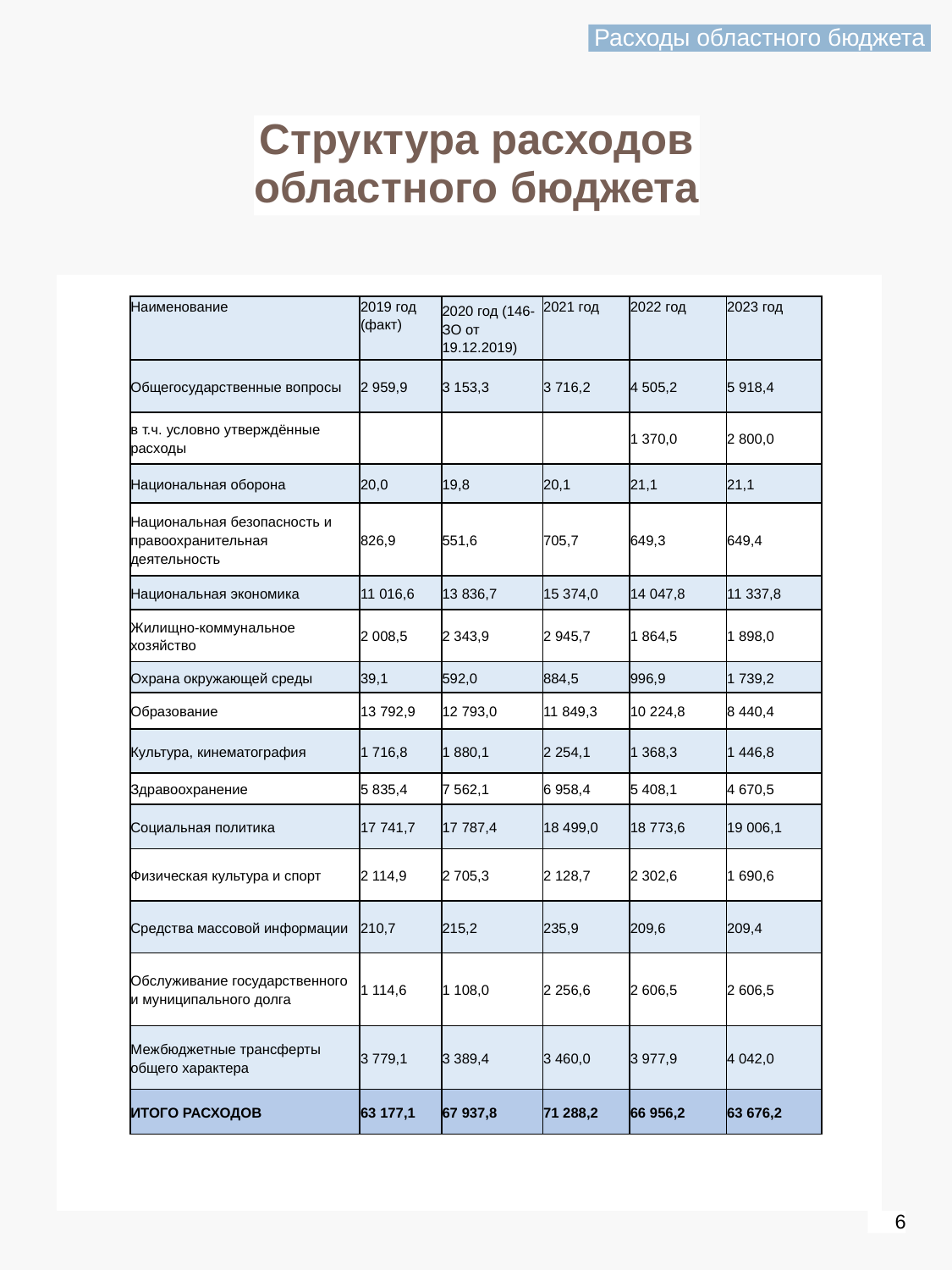

Расходы областного бюджета
Структура расходов
областного бюджета

| Наименование | 2019 год (факт) | 2020 год (146-ЗО от 19.12.2019) | 2021 год | 2022 год | 2023 год |
| --- | --- | --- | --- | --- | --- |
| Общегосударственные вопросы | 2 959,9 | 3 153,3 | 3 716,2 | 4 505,2 | 5 918,4 |
| в т.ч. условно утверждённые расходы |  |  |  | 1 370,0 | 2 800,0 |
| Национальная оборона | 20,0 | 19,8 | 20,1 | 21,1 | 21,1 |
| Национальная безопасность и правоохранительная деятельность | 826,9 | 551,6 | 705,7 | 649,3 | 649,4 |
| Национальная экономика | 11 016,6 | 13 836,7 | 15 374,0 | 14 047,8 | 11 337,8 |
| Жилищно-коммунальное хозяйство | 2 008,5 | 2 343,9 | 2 945,7 | 1 864,5 | 1 898,0 |
| Охрана окружающей среды | 39,1 | 592,0 | 884,5 | 996,9 | 1 739,2 |
| Образование | 13 792,9 | 12 793,0 | 11 849,3 | 10 224,8 | 8 440,4 |
| Культура, кинематография | 1 716,8 | 1 880,1 | 2 254,1 | 1 368,3 | 1 446,8 |
| Здравоохранение | 5 835,4 | 7 562,1 | 6 958,4 | 5 408,1 | 4 670,5 |
| Социальная политика | 17 741,7 | 17 787,4 | 18 499,0 | 18 773,6 | 19 006,1 |
| Физическая культура и спорт | 2 114,9 | 2 705,3 | 2 128,7 | 2 302,6 | 1 690,6 |
| Средства массовой информации | 210,7 | 215,2 | 235,9 | 209,6 | 209,4 |
| Обслуживание государственного и муниципального долга | 1 114,6 | 1 108,0 | 2 256,6 | 2 606,5 | 2 606,5 |
| Межбюджетные трансферты общего характера | 3 779,1 | 3 389,4 | 3 460,0 | 3 977,9 | 4 042,0 |
| ИТОГО РАСХОДОВ | 63 177,1 | 67 937,8 | 71 288,2 | 66 956,2 | 63 676,2 |

6